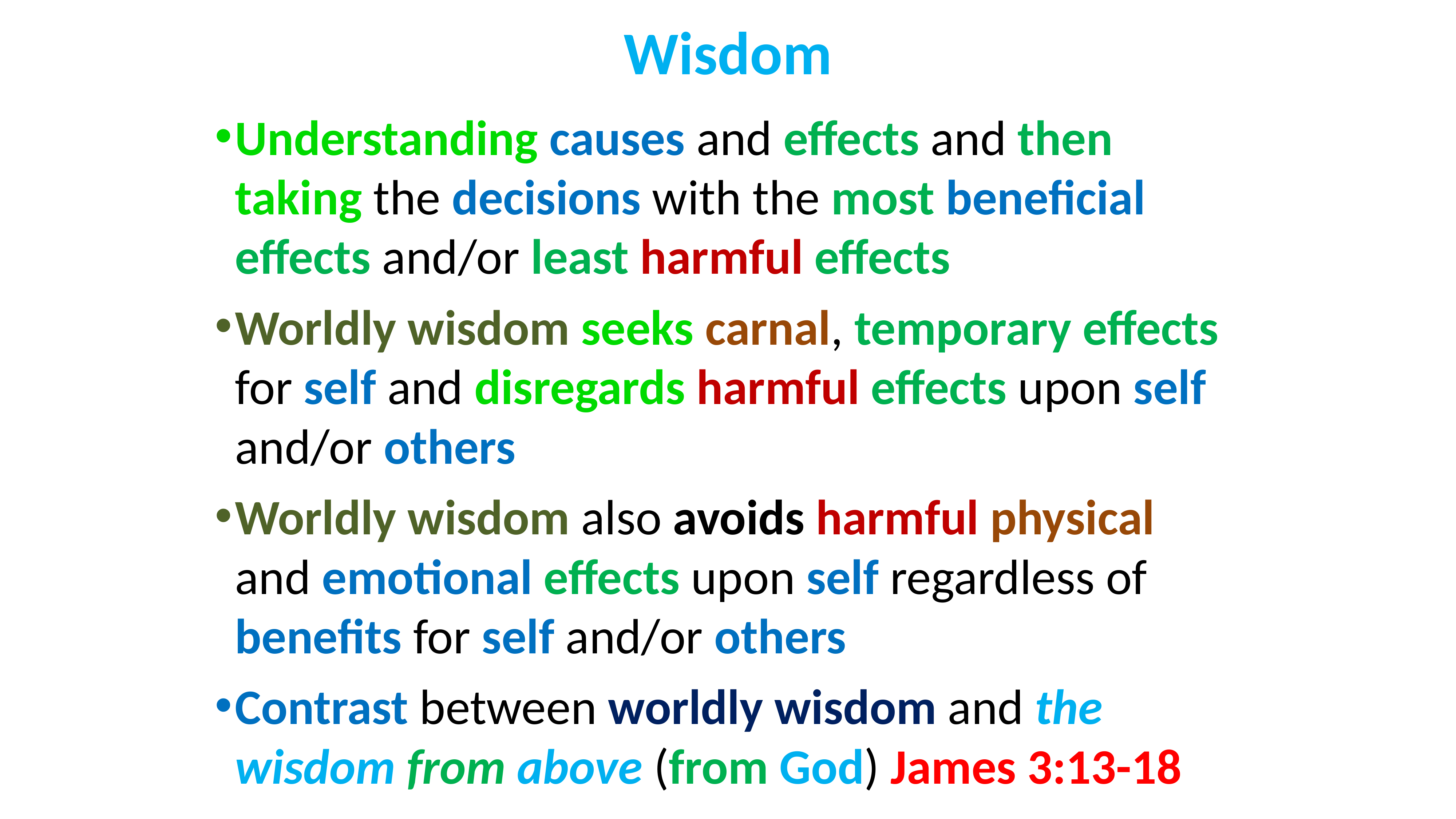

# Wisdom
Understanding causes and effects and then taking the decisions with the most beneficial effects and/or least harmful effects
Worldly wisdom seeks carnal, temporary effects for self and disregards harmful effects upon self and/or others
Worldly wisdom also avoids harmful physical and emotional effects upon self regardless of benefits for self and/or others
Contrast between worldly wisdom and the wisdom from above (from God) James 3:13-18